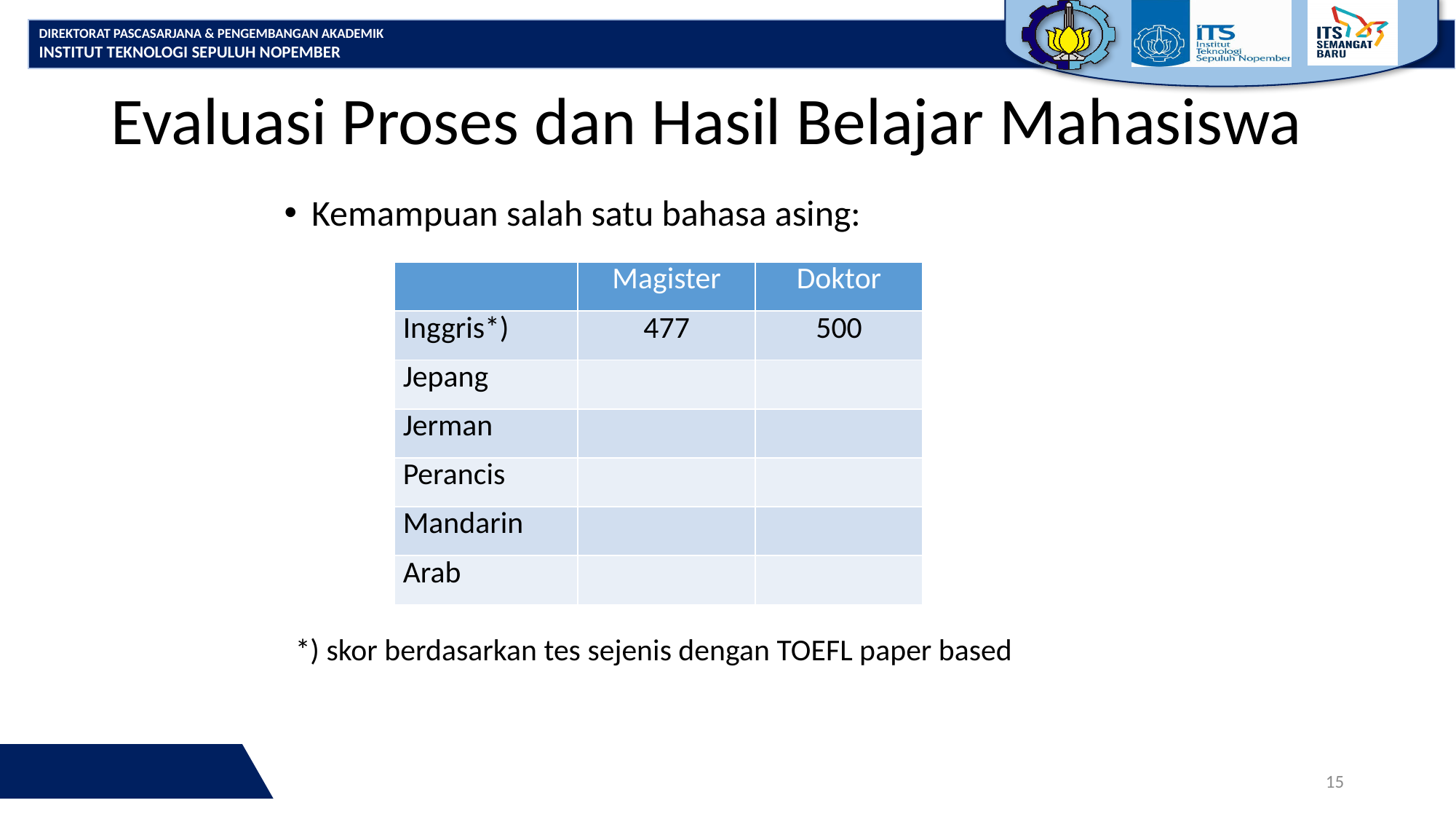

# Evaluasi Proses dan Hasil Belajar Mahasiswa
Kemampuan salah satu bahasa asing:

|  | Magister | Doktor |
| --- | --- | --- |
| Inggris\*) | 477 | 500 |
| Jepang |  |  |
| Jerman |  |  |
| Perancis |  |  |
| Mandarin |  |  |
| Arab |  |  |
*) skor berdasarkan tes sejenis dengan TOEFL paper based

15